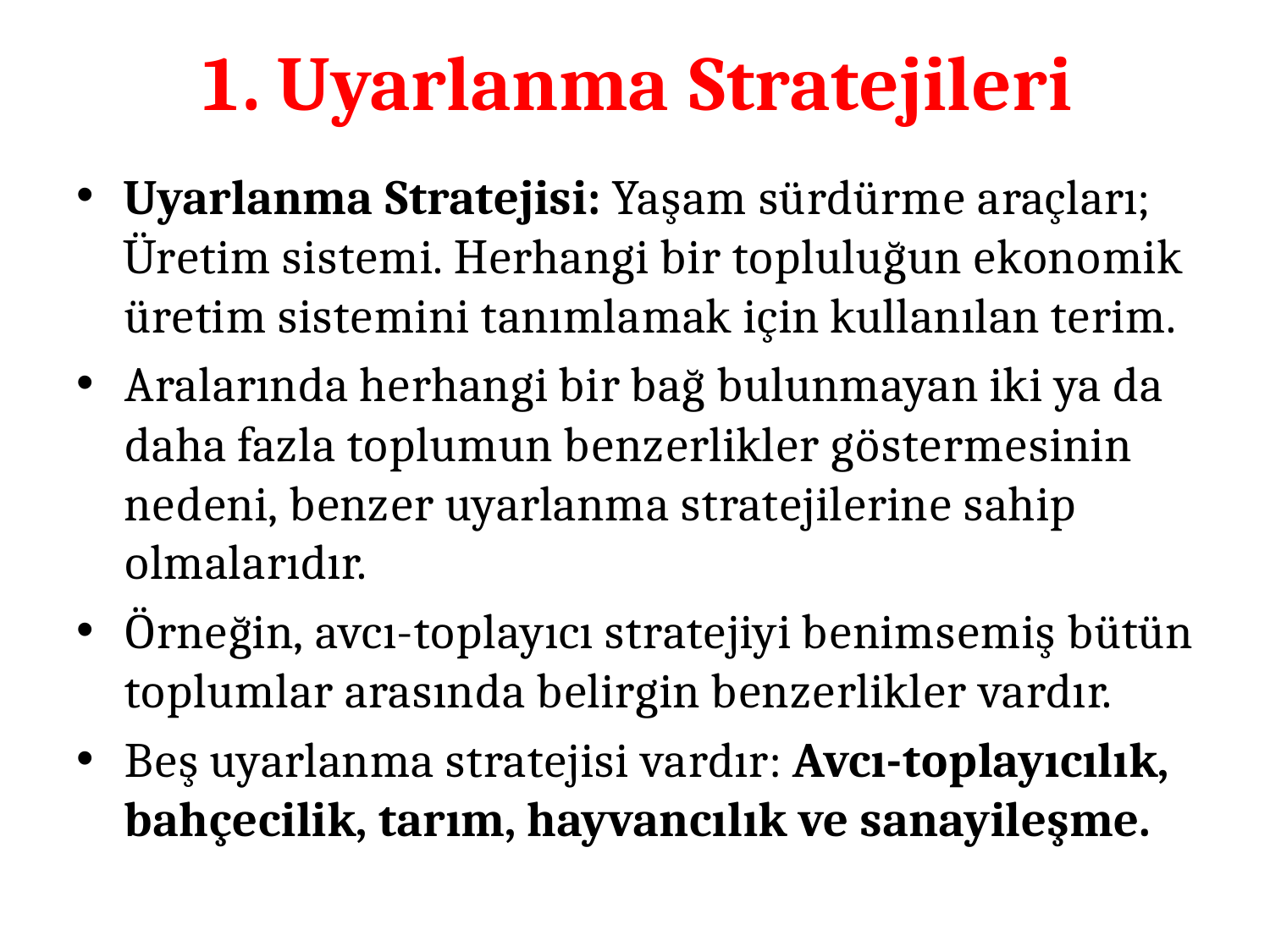

# 1. Uyarlanma Stratejileri
Uyarlanma Stratejisi: Yaşam sürdürme araçları; Üretim sistemi. Herhangi bir topluluğun ekonomik üretim sistemini tanımlamak için kullanılan terim.
Aralarında herhangi bir bağ bulunmayan iki ya da daha fazla toplumun benzerlikler göstermesinin nedeni, benzer uyarlanma stratejilerine sahip olmalarıdır.
Örneğin, avcı-toplayıcı stratejiyi benimsemiş bütün toplumlar arasında belirgin benzerlikler vardır.
Beş uyarlanma stratejisi vardır: Avcı-toplayıcılık, bahçecilik, tarım, hayvancılık ve sanayileşme.